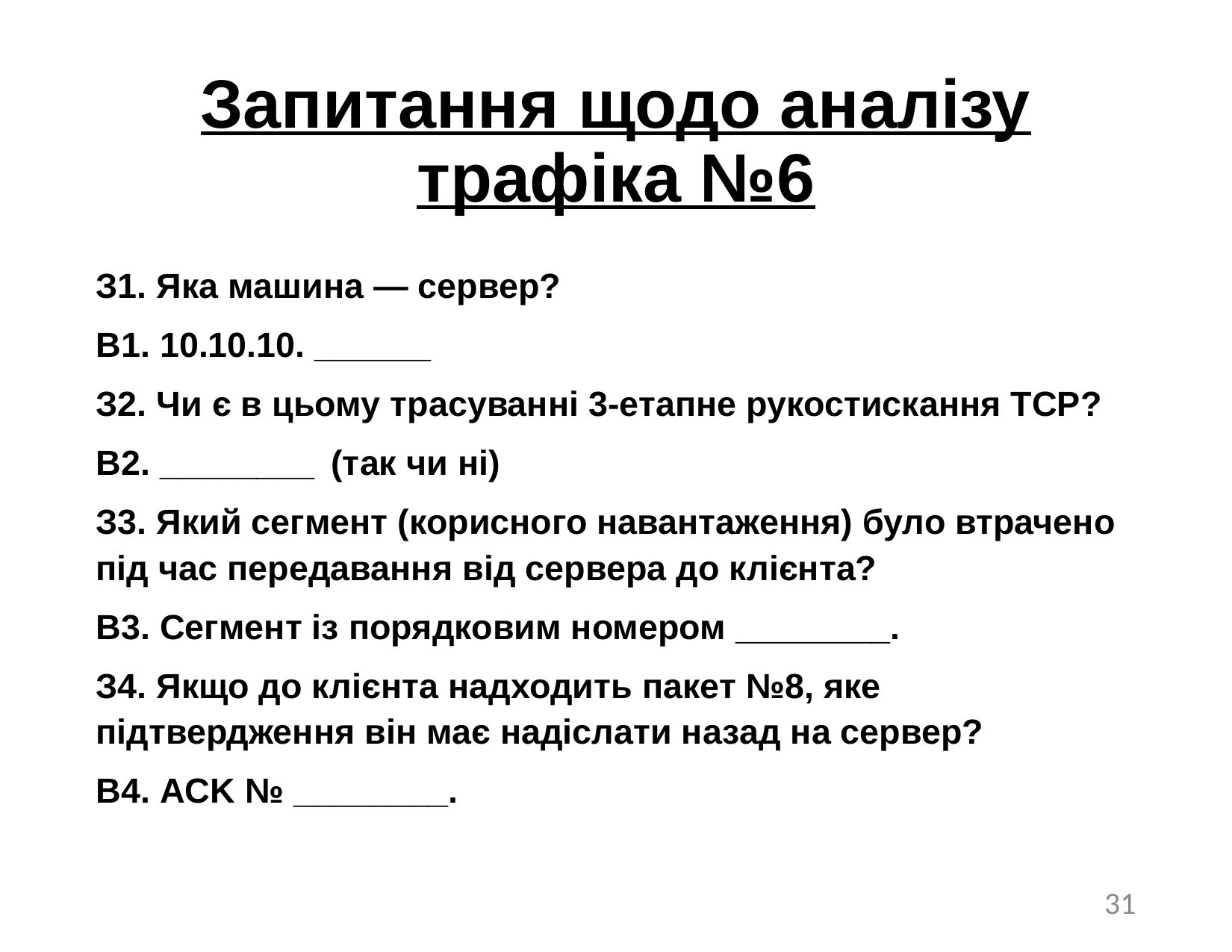

# Запитання щодо аналізу трафіка №6
З1. Яка машина — сервер?
В1. 10.10.10. ______
З2. Чи є в цьому трасуванні 3-етапне рукостискання TCP?
В2. ________	(так чи ні)
З3. Який сегмент (корисного навантаження) було втрачено під час передавання від сервера до клієнта?
В3. Сегмент із порядковим номером ________.
З4. Якщо до клієнта надходить пакет №8, яке підтвердження він має надіслати назад на сервер?
В4. ACK № ________.

31